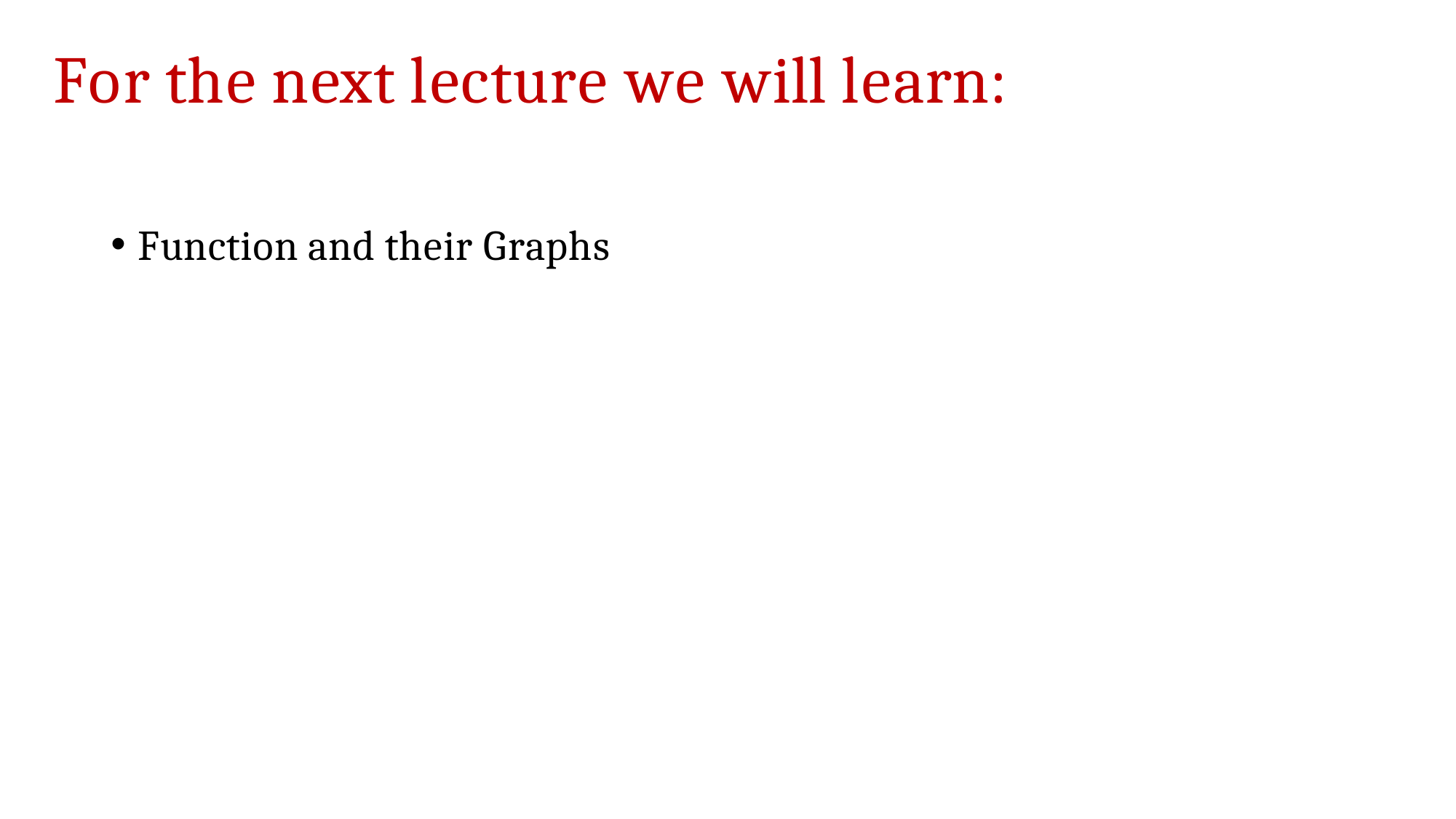

# For the next lecture we will learn:
Function and their Graphs